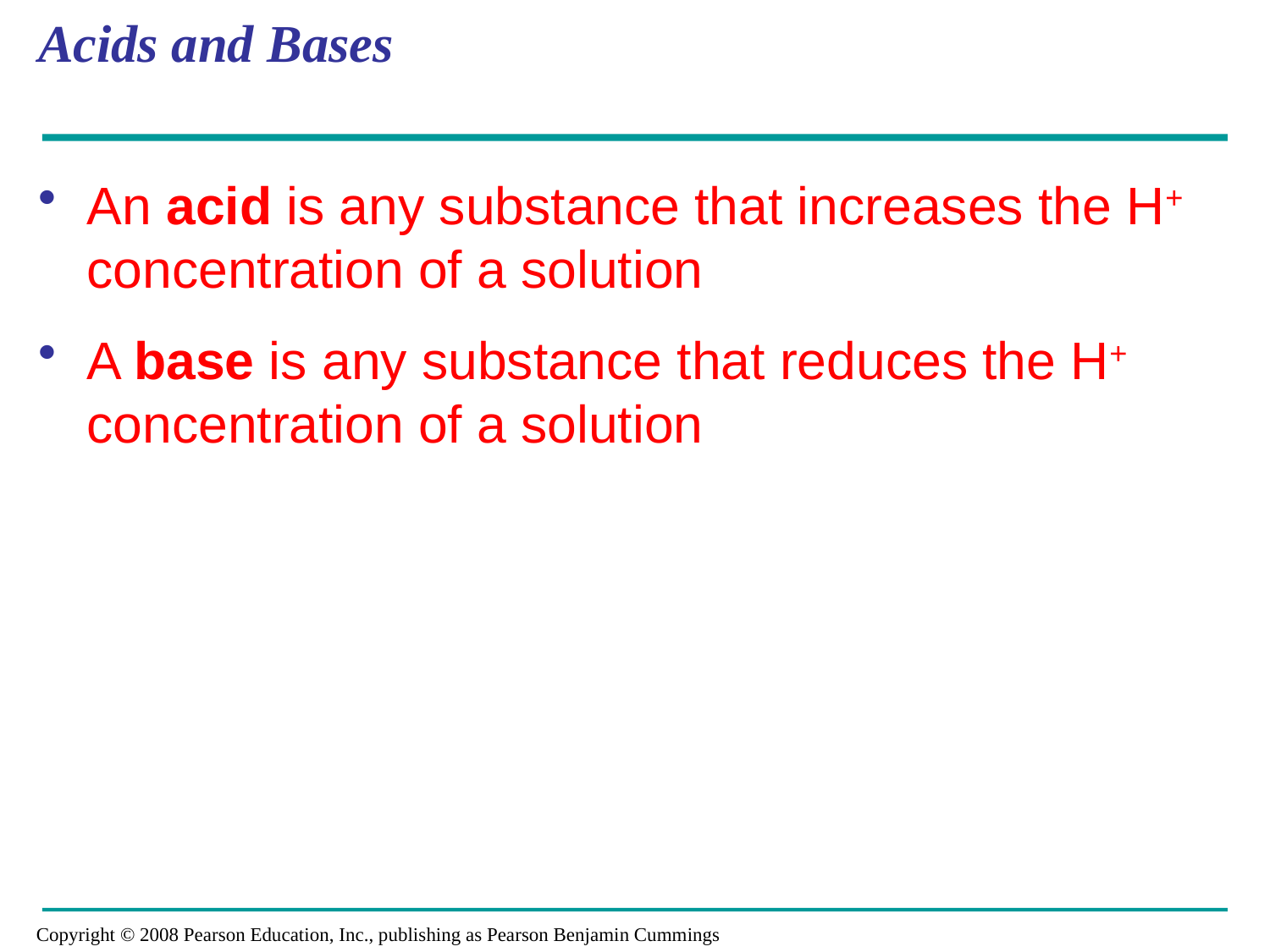

# Acids and Bases

An acid is any substance that increases the H+ concentration of a solution
A base is any substance that reduces the H+ concentration of a solution

Copyright © 2008 Pearson Education, Inc., publishing as Pearson Benjamin Cummings